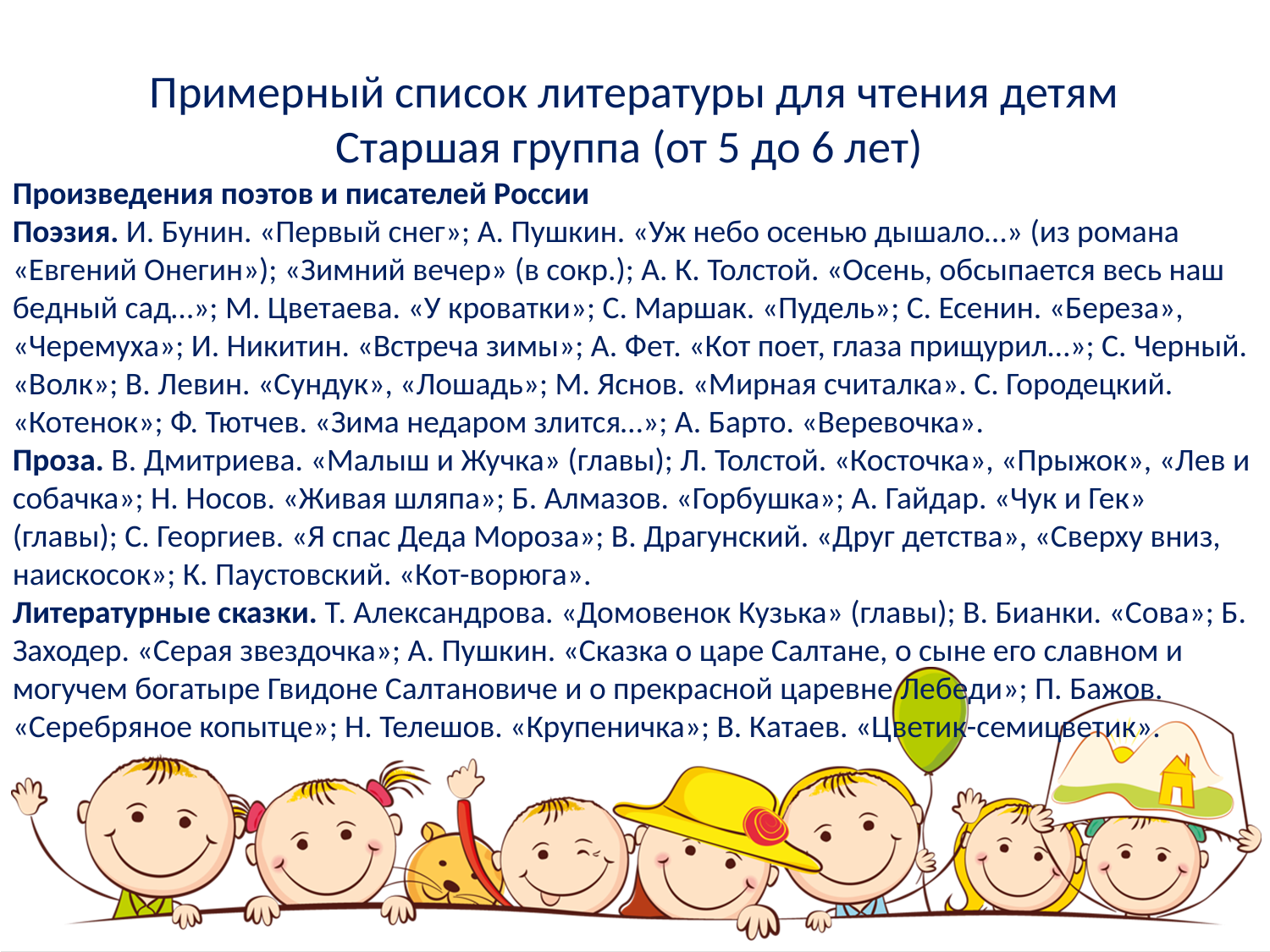

Примерный список литературы для чтения детям
Старшая группа (от 5 до 6 лет)
Произведения поэтов и писателей России
Поэзия. И. Бунин. «Первый снег»; А. Пушкин. «Уж небо осенью дышало…» (из романа «Евгений Онегин»); «Зимний вечер» (в сокр.); А. К. Толстой. «Осень, обсыпается весь наш бедный сад…»; М. Цветаева. «У кроватки»; С. Маршак. «Пудель»; С. Есенин. «Береза», «Черемуха»; И. Никитин. «Встреча зимы»; А. Фет. «Кот поет, глаза прищурил…»; С. Черный. «Волк»; В. Левин. «Сундук», «Лошадь»; М. Яснов. «Мирная считалка». С. Городецкий. «Котенок»; Ф. Тютчев. «Зима недаром злится…»; А. Барто. «Веревочка».
Проза. В. Дмитриева. «Малыш и Жучка» (главы); Л. Толстой. «Косточка», «Прыжок», «Лев и собачка»; Н. Носов. «Живая шляпа»; Б. Алмазов. «Горбушка»; А. Гайдар. «Чук и Гек» (главы); С. Георгиев. «Я спас Деда Мороза»; В. Драгунский. «Друг детства», «Сверху вниз, наискосок»; К. Паустовский. «Кот-ворюга».
Литературные сказки. Т. Александрова. «Домовенок Кузька» (главы); В. Бианки. «Сова»; Б. Заходер. «Серая звездочка»; А. Пушкин. «Сказка о царе Салтане, о сыне его славном и могучем богатыре Гвидоне Салтановиче и о прекрасной царевне Лебеди»; П. Бажов. «Серебряное копытце»; Н. Телешов. «Крупеничка»; В. Катаев. «Цветик-семицветик».